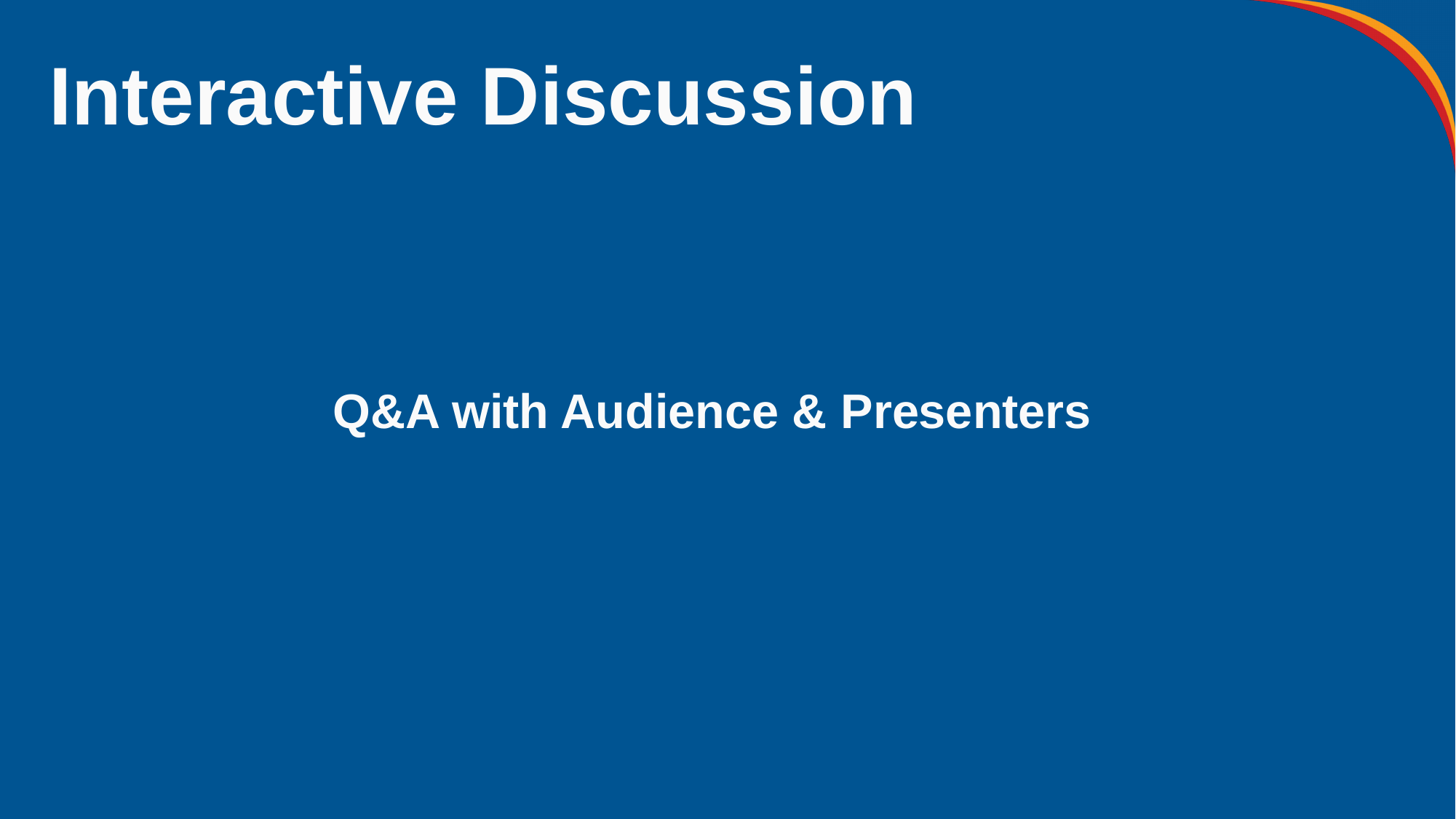

Interactive Discussion
Q&A with Audience & Presenters